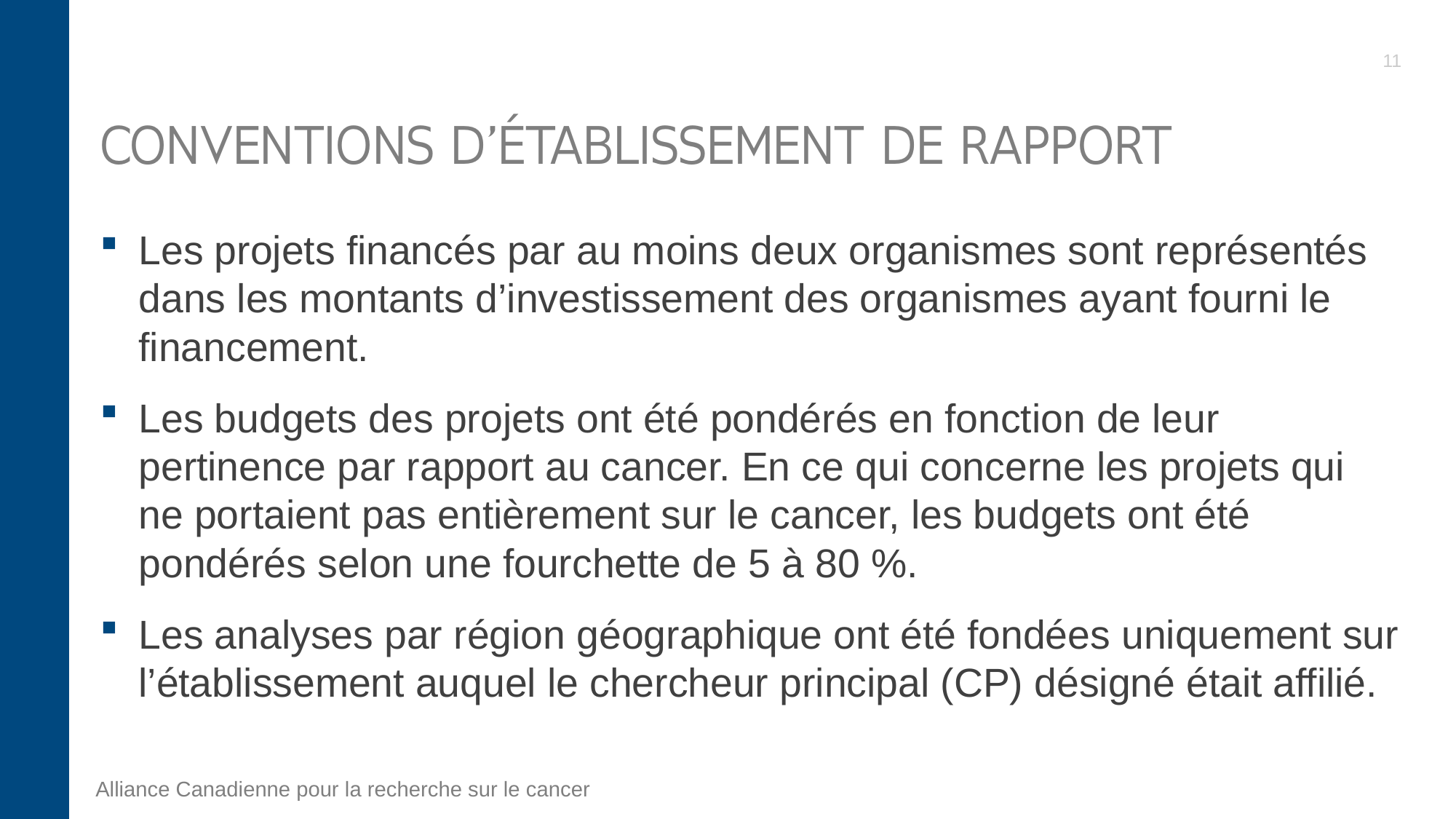

11
# Conventions d’établissement dE rapport
Les projets financés par au moins deux organismes sont représentés dans les montants d’investissement des organismes ayant fourni le financement.
Les budgets des projets ont été pondérés en fonction de leur pertinence par rapport au cancer. En ce qui concerne les projets qui ne portaient pas entièrement sur le cancer, les budgets ont été pondérés selon une fourchette de 5 à 80 %.
Les analyses par région géographique ont été fondées uniquement sur l’établissement auquel le chercheur principal (CP) désigné était affilié.